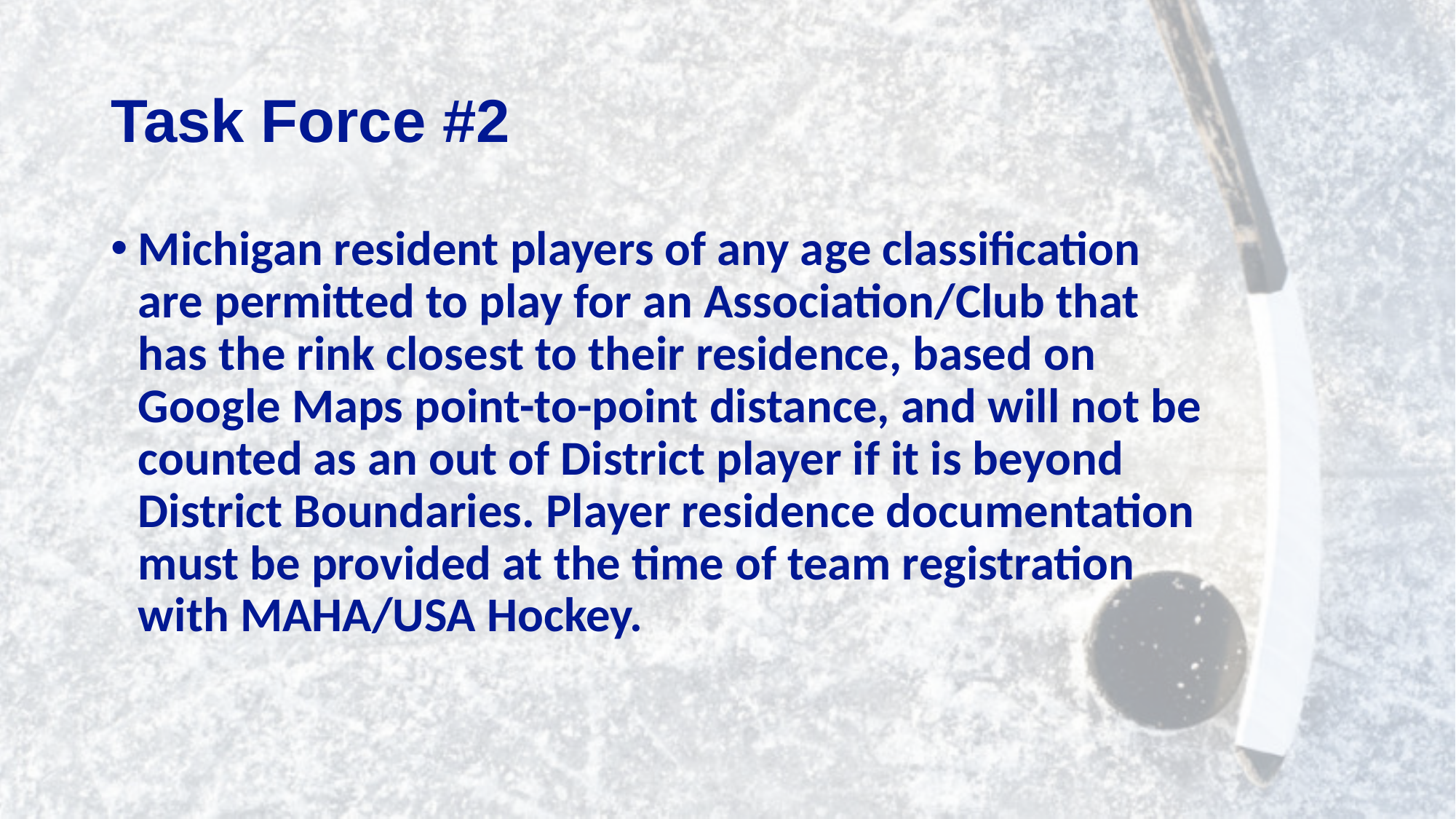

# Task Force #2
Michigan resident players of any age classification are permitted to play for an Association/Club that has the rink closest to their residence, based on Google Maps point-to-point distance, and will not be counted as an out of District player if it is beyond District Boundaries. Player residence documentation must be provided at the time of team registration with MAHA/USA Hockey.